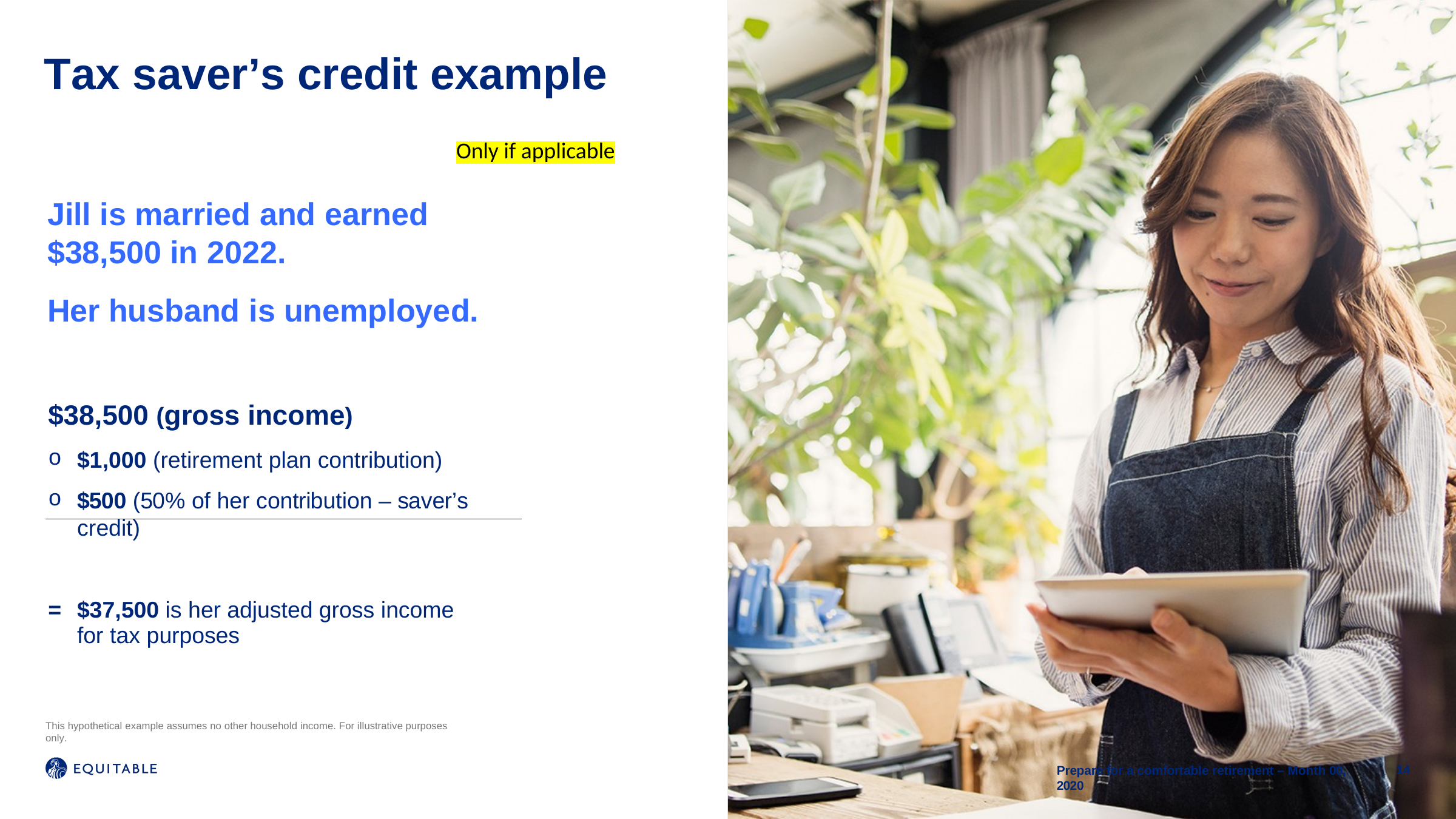

# Tax saver’s credit example
Only if applicable
Jill is married and earned
$38,500 in 2022.
Her husband is unemployed.

$38,500 (gross income)
$1,000 (retirement plan contribution)
$500 (50% of her contribution – saver’s credit)

=	$37,500 is her adjusted gross income for tax purposes

This hypothetical example assumes no other household income. For illustrative purposes only.
14
Prepare for a comfortable retirement – Month 00, 2020